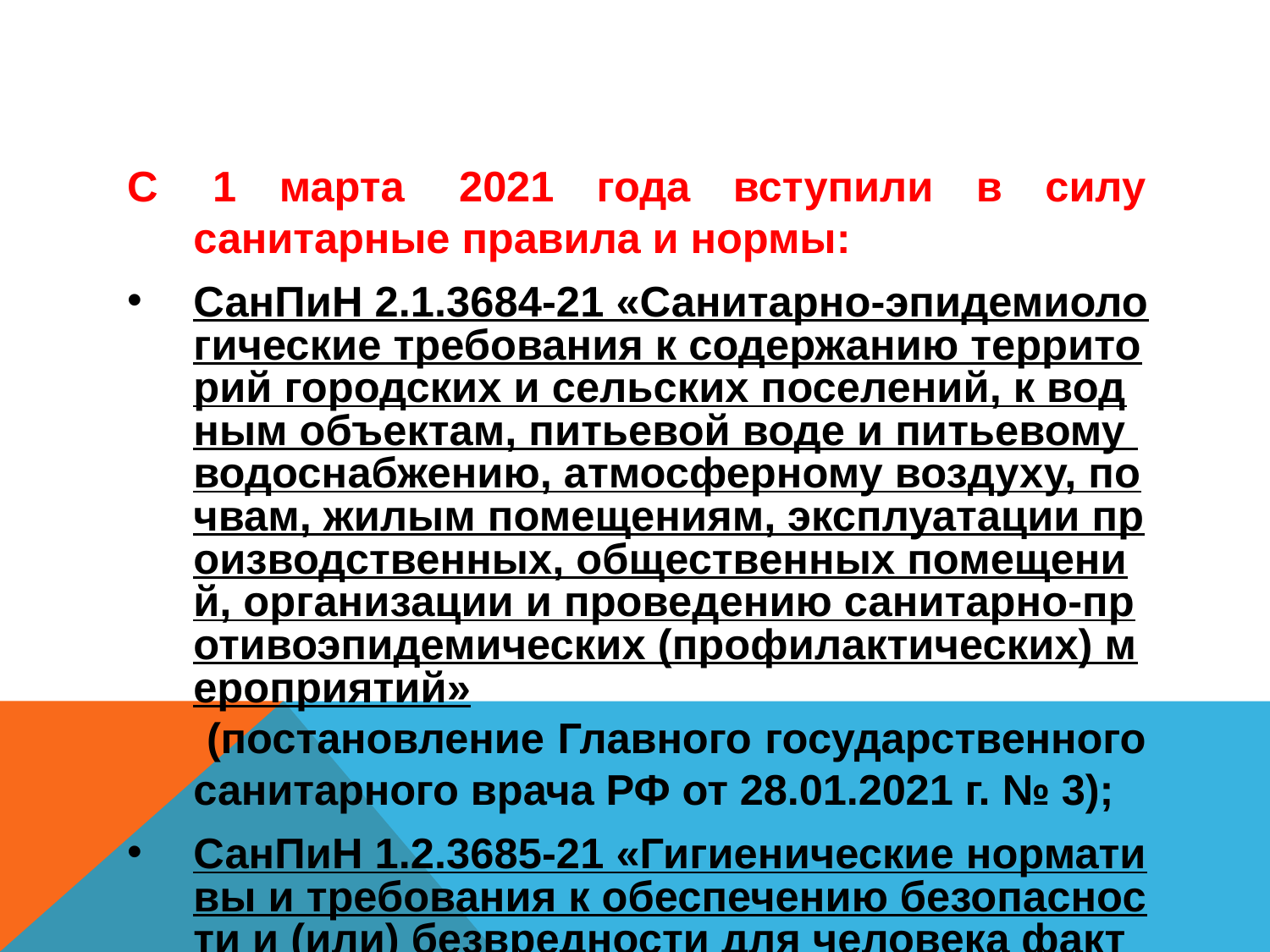

#
С  1 марта  2021 года вступили в силу санитарные правила и нормы:
СанПиН 2.1.3684-21 «Санитарно-эпидемиологические требования к содержанию территорий городских и сельских поселений, к водным объектам, питьевой воде и питьевому водоснабжению, атмосферному воздуху, почвам, жилым помещениям, эксплуатации производственных, общественных помещений, организации и проведению санитарно-противоэпидемических (профилактических) мероприятий» (постановление Главного государственного санитарного врача РФ от 28.01.2021 г. № 3);
СанПиН 1.2.3685-21 «Гигиенические нормативы и требования к обеспечению безопасности и (или) безвредности для человека факторов среды обитания» (постановление Главного государственного санитарного врача РФ от 28.01.2021 г. № 2).
С  1 сентября 2021 года вступят в силу санитарные правила и нормы:
СанПиН 3.3686-21 «Санитарно-эпидемиологические требования по профилактике инфекционных болезней» (постановление Главного государственного санитарного врача РФ от 28.01.2021 г. № 2).